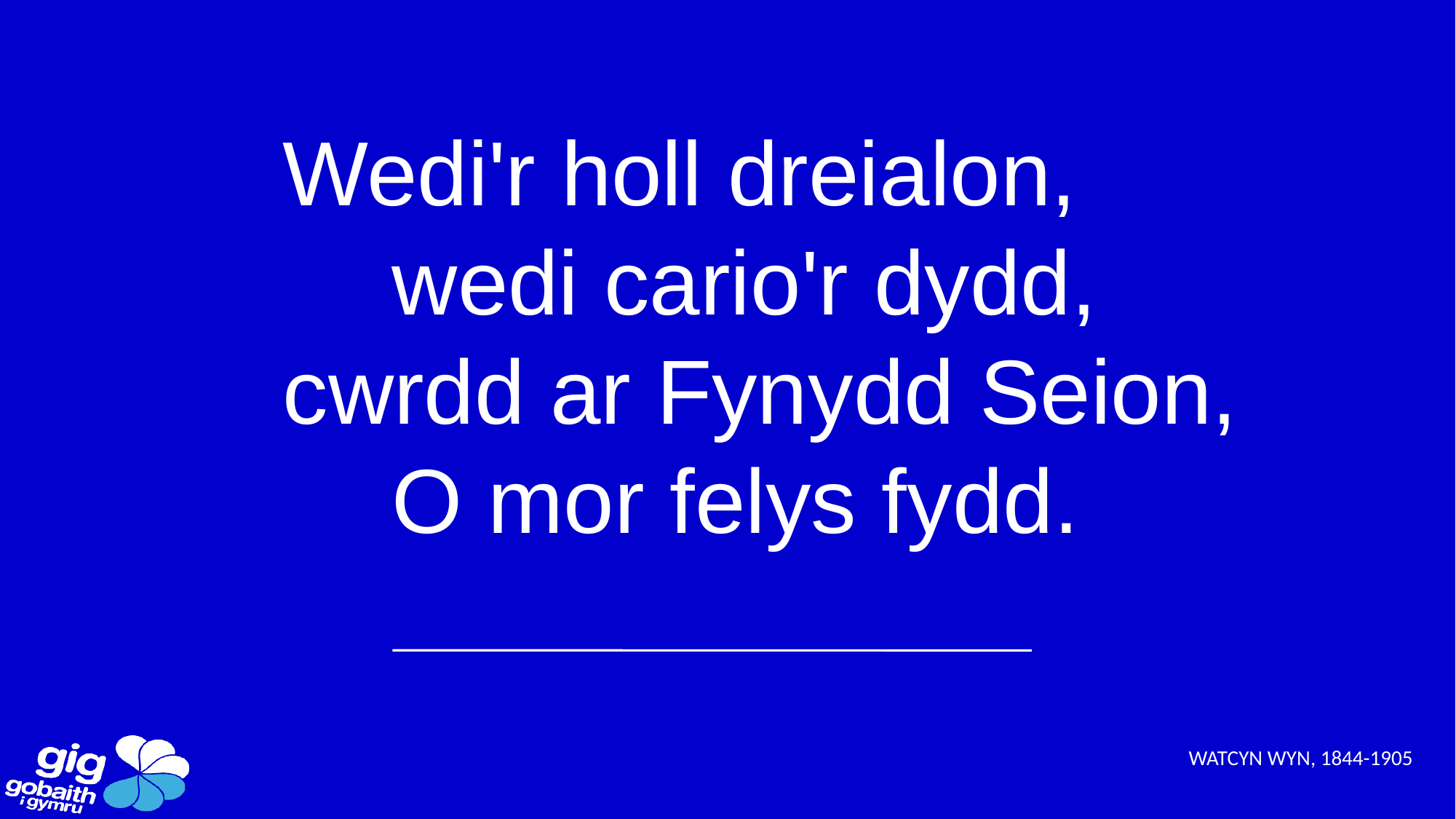

Wedi'r holl dreialon,
	wedi cario'r dydd,
cwrdd ar Fynydd Seion,
	O mor felys fydd.
WATCYN WYN, 1844-1905